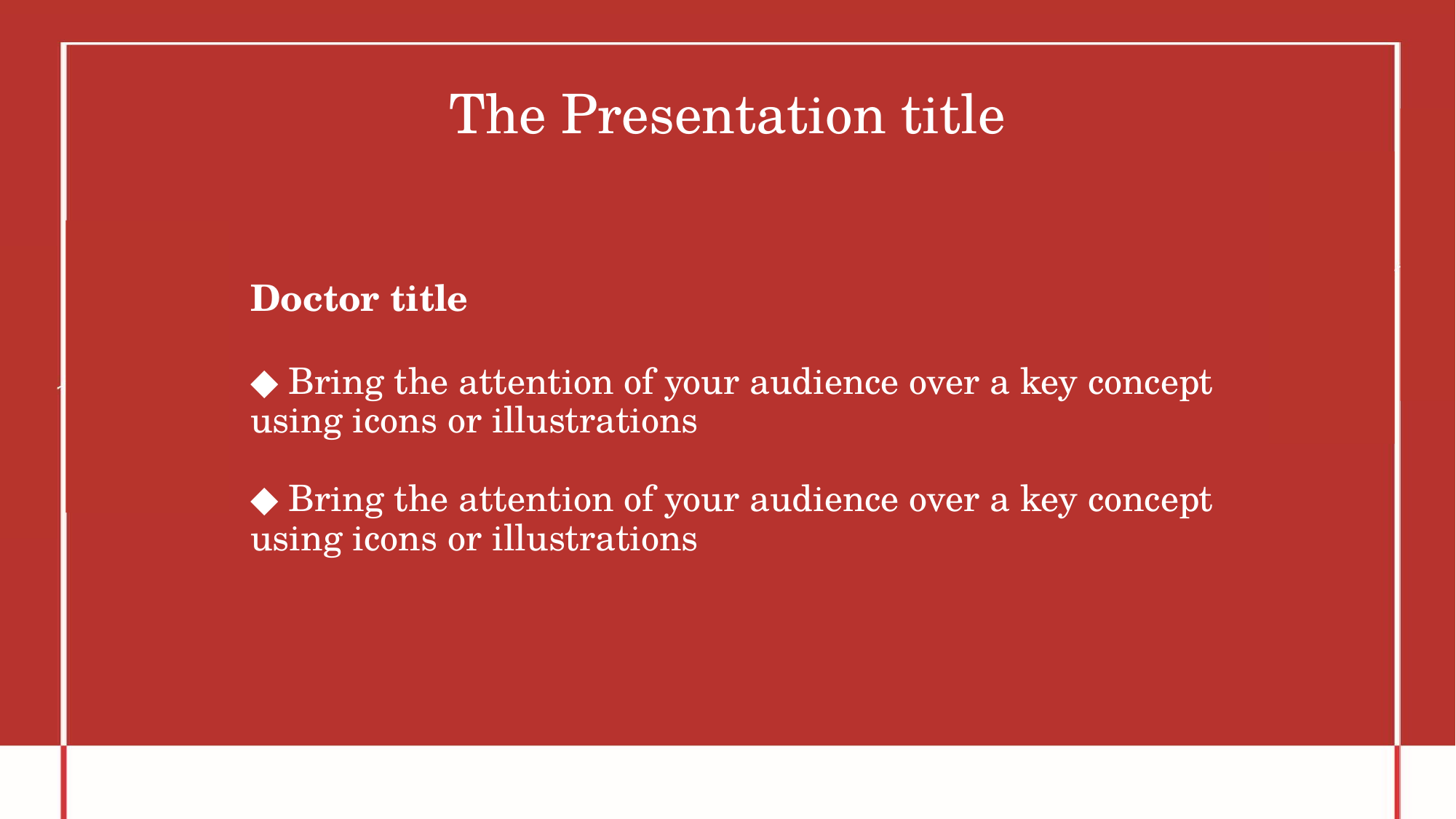

# The Presentation title
Doctor title
◆ Bring the attention of your audience over a key concept using icons or illustrations
◆ Bring the attention of your audience over a key concept using icons or illustrations